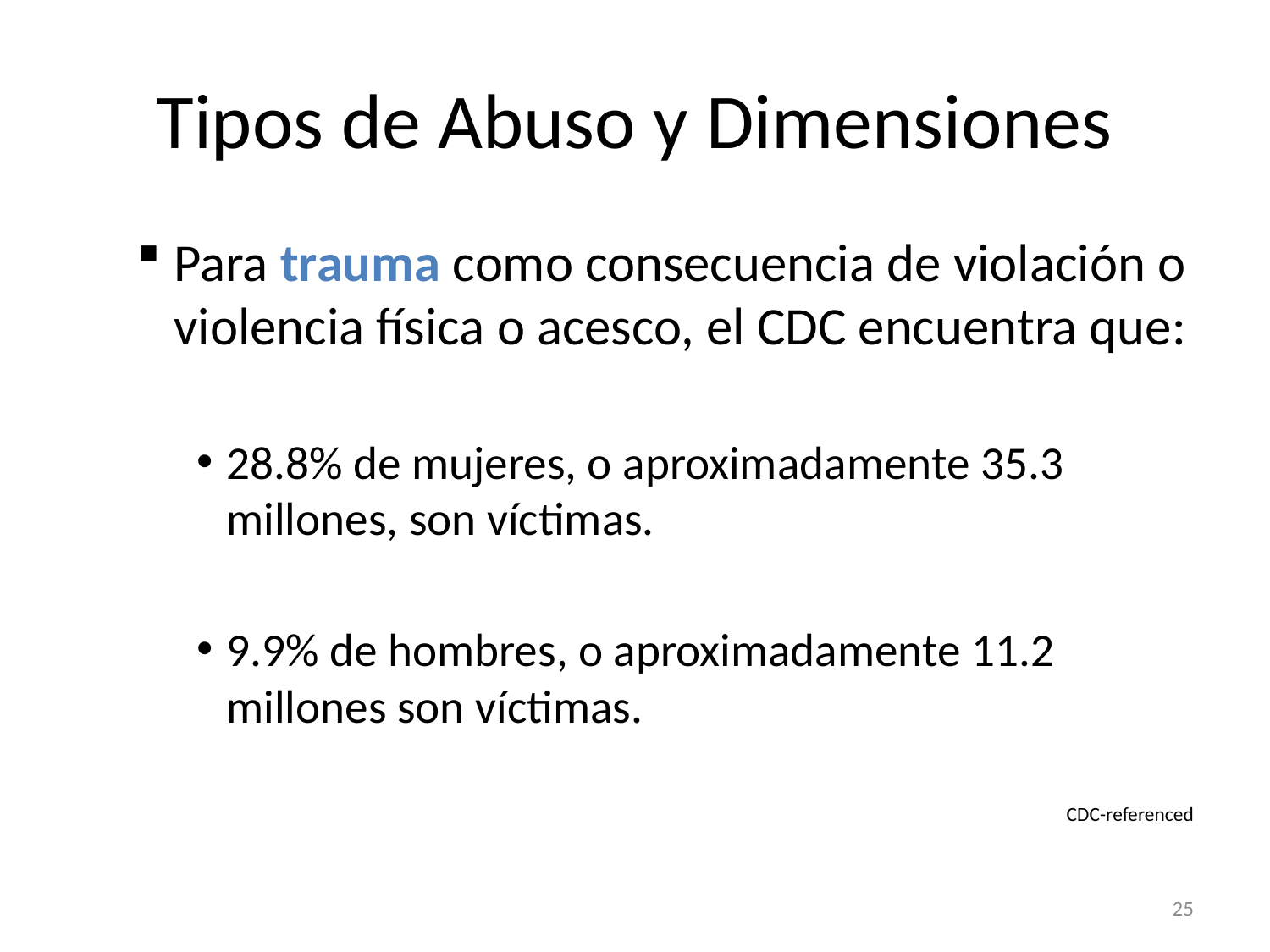

# Tipos de Abuso y Dimensiones
Para trauma como consecuencia de violación o violencia física o acesco, el CDC encuentra que:

28.8% de mujeres, o aproximadamente 35.3 millones, son víctimas.

9.9% de hombres, o aproximadamente 11.2 millones son víctimas.

CDC-referenced

25